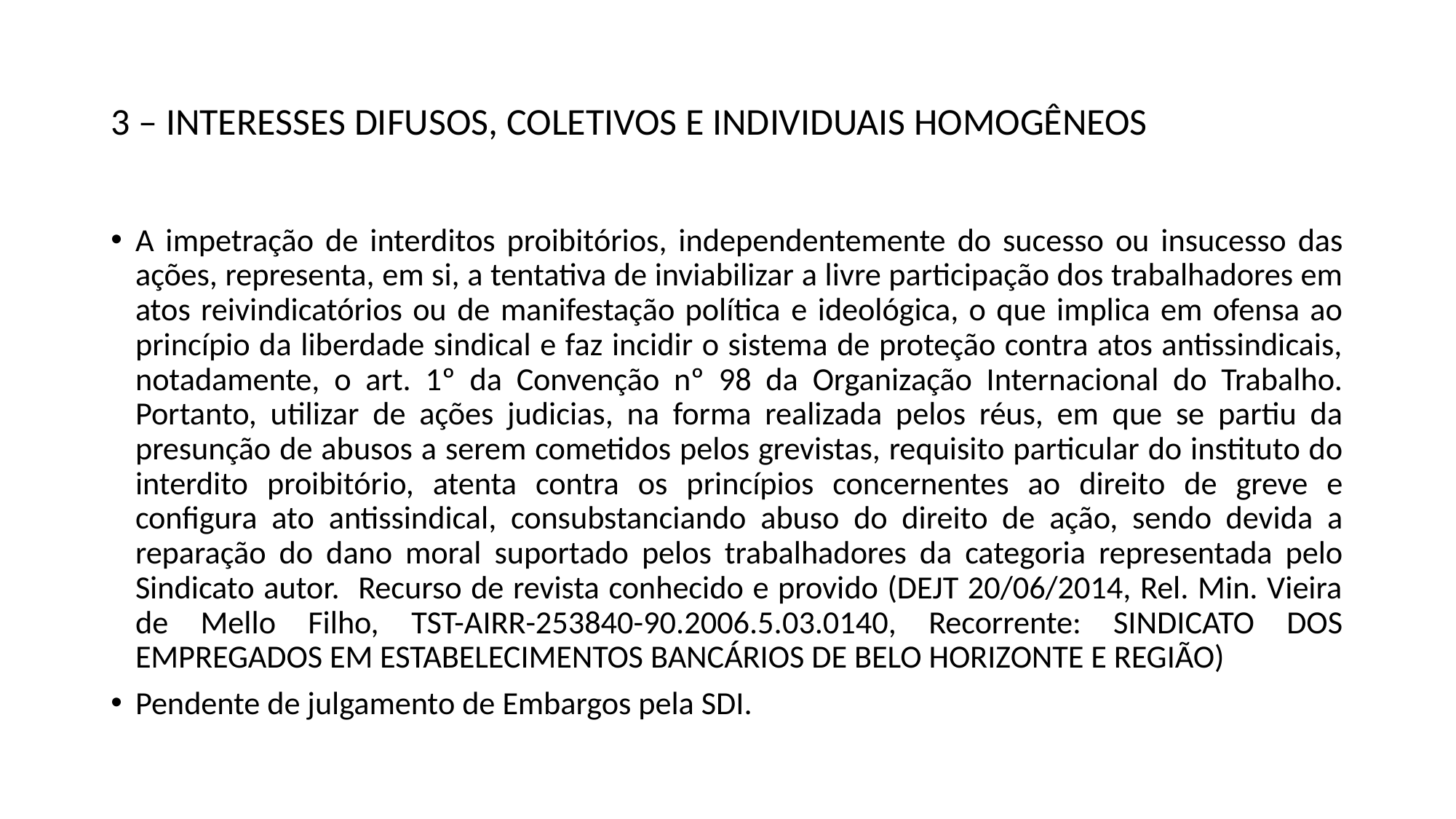

# 3 – INTERESSES DIFUSOS, COLETIVOS E INDIVIDUAIS HOMOGÊNEOS
A impetração de interditos proibitórios, independentemente do sucesso ou insucesso das ações, representa, em si, a tentativa de inviabilizar a livre participação dos trabalhadores em atos reivindicatórios ou de manifestação política e ideológica, o que implica em ofensa ao princípio da liberdade sindical e faz incidir o sistema de proteção contra atos antissindicais, notadamente, o art. 1º da Convenção nº 98 da Organização Internacional do Trabalho. Portanto, utilizar de ações judicias, na forma realizada pelos réus, em que se partiu da presunção de abusos a serem cometidos pelos grevistas, requisito particular do instituto do interdito proibitório, atenta contra os princípios concernentes ao direito de greve e configura ato antissindical, consubstanciando abuso do direito de ação, sendo devida a reparação do dano moral suportado pelos trabalhadores da categoria representada pelo Sindicato autor.  Recurso de revista conhecido e provido (DEJT 20/06/2014, Rel. Min. Vieira de Mello Filho, TST-AIRR-253840-90.2006.5.03.0140, Recorrente: SINDICATO DOS EMPREGADOS EM ESTABELECIMENTOS BANCÁRIOS DE BELO HORIZONTE E REGIÃO)
Pendente de julgamento de Embargos pela SDI.